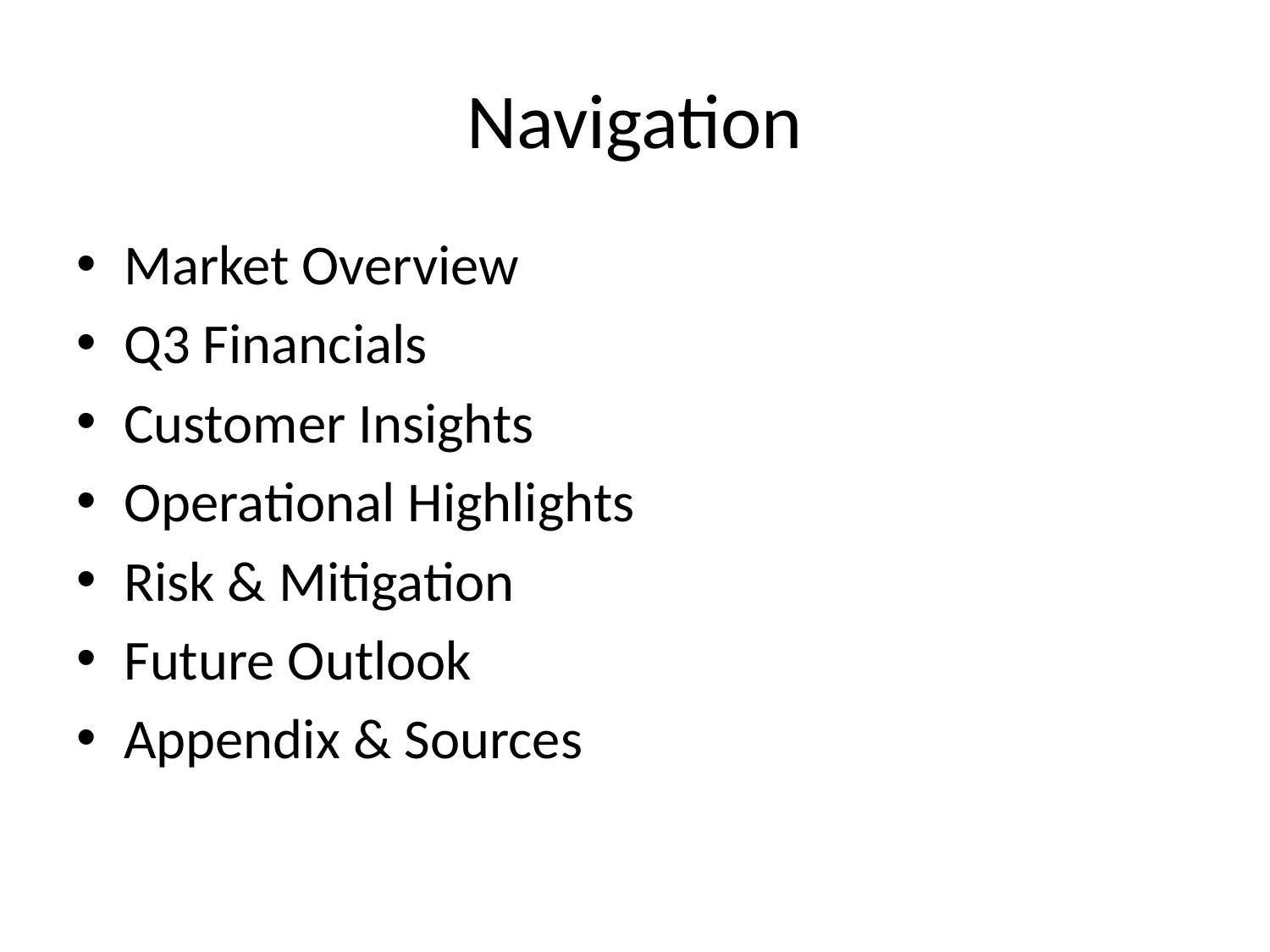

# Navigation
Market Overview
Q3 Financials
Customer Insights
Operational Highlights
Risk & Mitigation
Future Outlook
Appendix & Sources